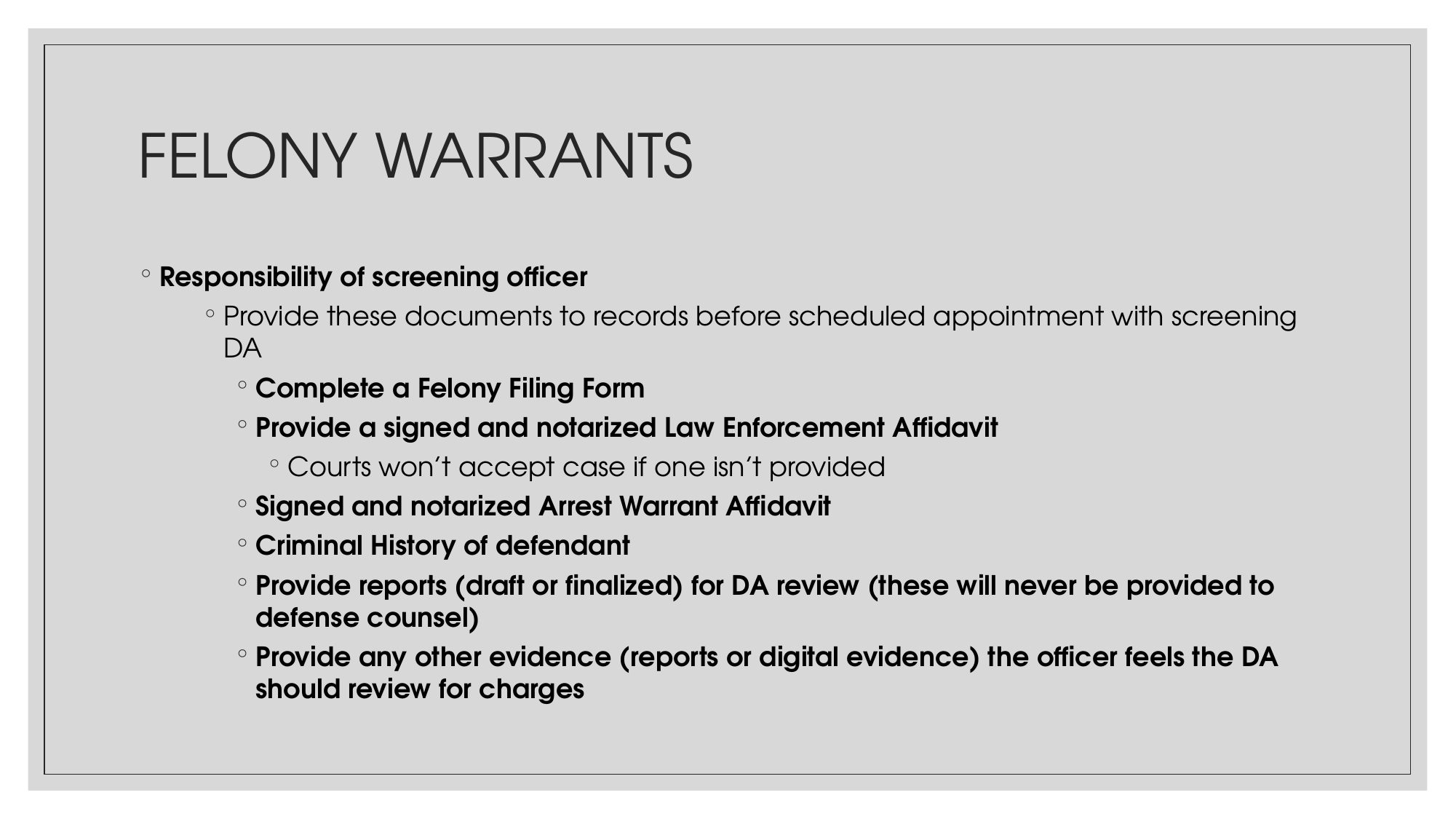

# FELONY WARRANTS
Responsibility of screening officer
Provide these documents to records before scheduled appointment with screening DA
Complete a Felony Filing Form
Provide a signed and notarized Law Enforcement Affidavit
Courts won’t accept case if one isn’t provided
Signed and notarized Arrest Warrant Affidavit
Criminal History of defendant
Provide reports (draft or finalized) for DA review (these will never be provided to defense counsel)
Provide any other evidence (reports or digital evidence) the officer feels the DA should review for charges